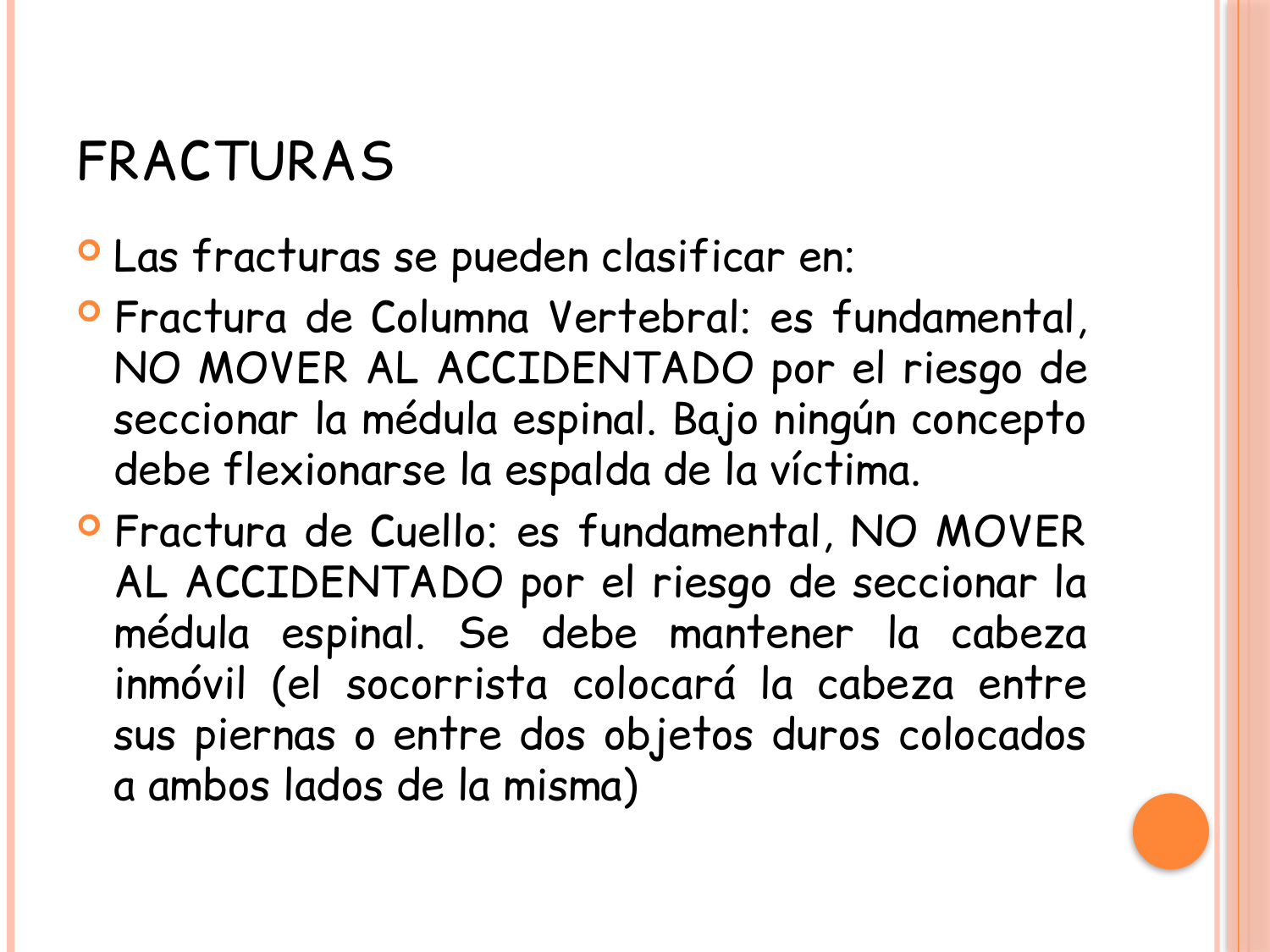

# FRACTURAS
Las fracturas se pueden clasificar en:
Fractura de Columna Vertebral: es fundamental, NO MOVER AL ACCIDENTADO por el riesgo de seccionar la médula espinal. Bajo ningún concepto debe flexionarse la espalda de la víctima.
Fractura de Cuello: es fundamental, NO MOVER AL ACCIDENTADO por el riesgo de seccionar la médula espinal. Se debe mantener la cabeza inmóvil (el socorrista colocará la cabeza entre sus piernas o entre dos objetos duros colocados a ambos lados de la misma)